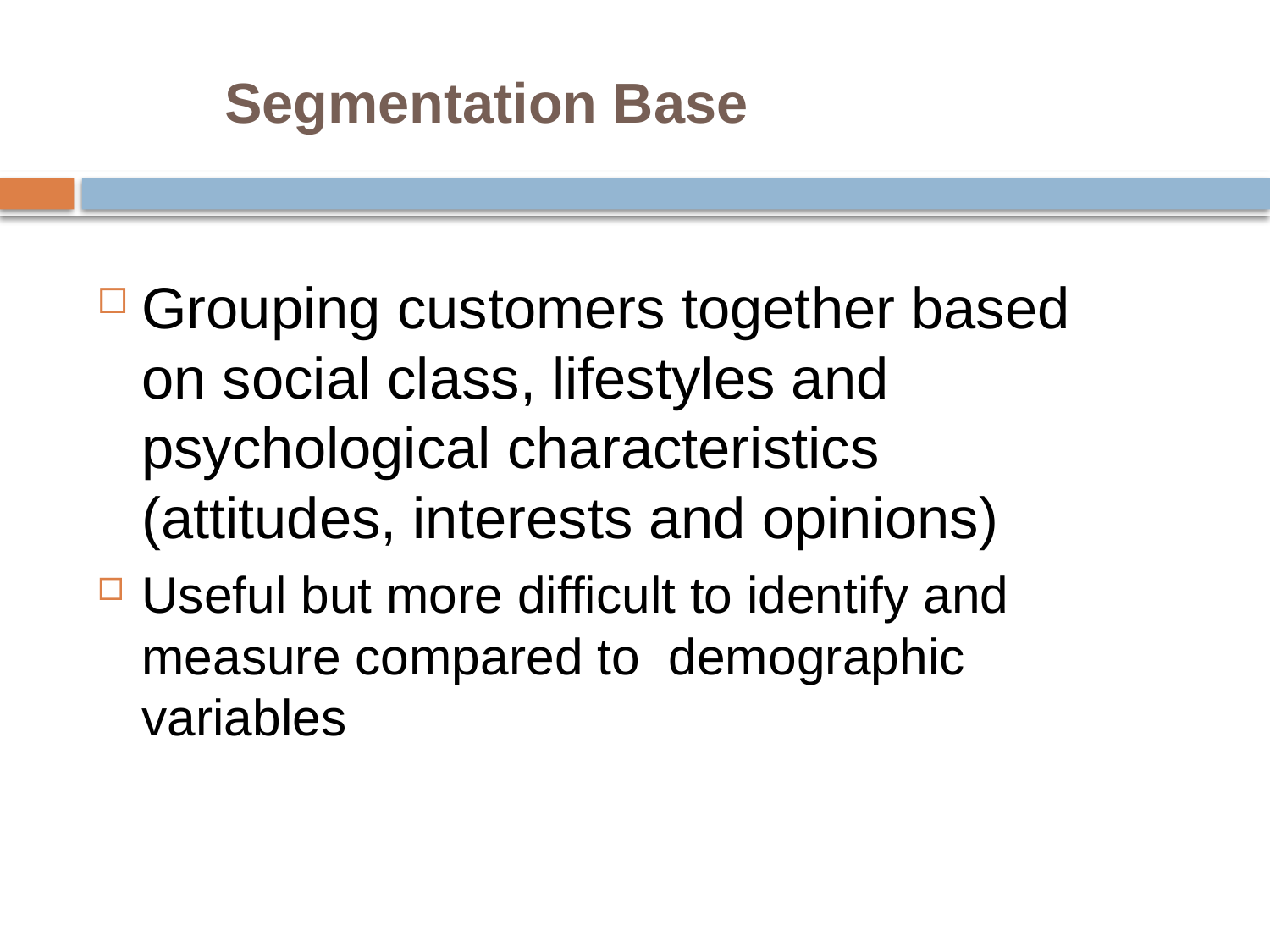

# Segmentation Base
Grouping customers together based on social class, lifestyles and psychological characteristics (attitudes, interests and opinions)
Useful but more difficult to identify and measure compared to  demographic variables